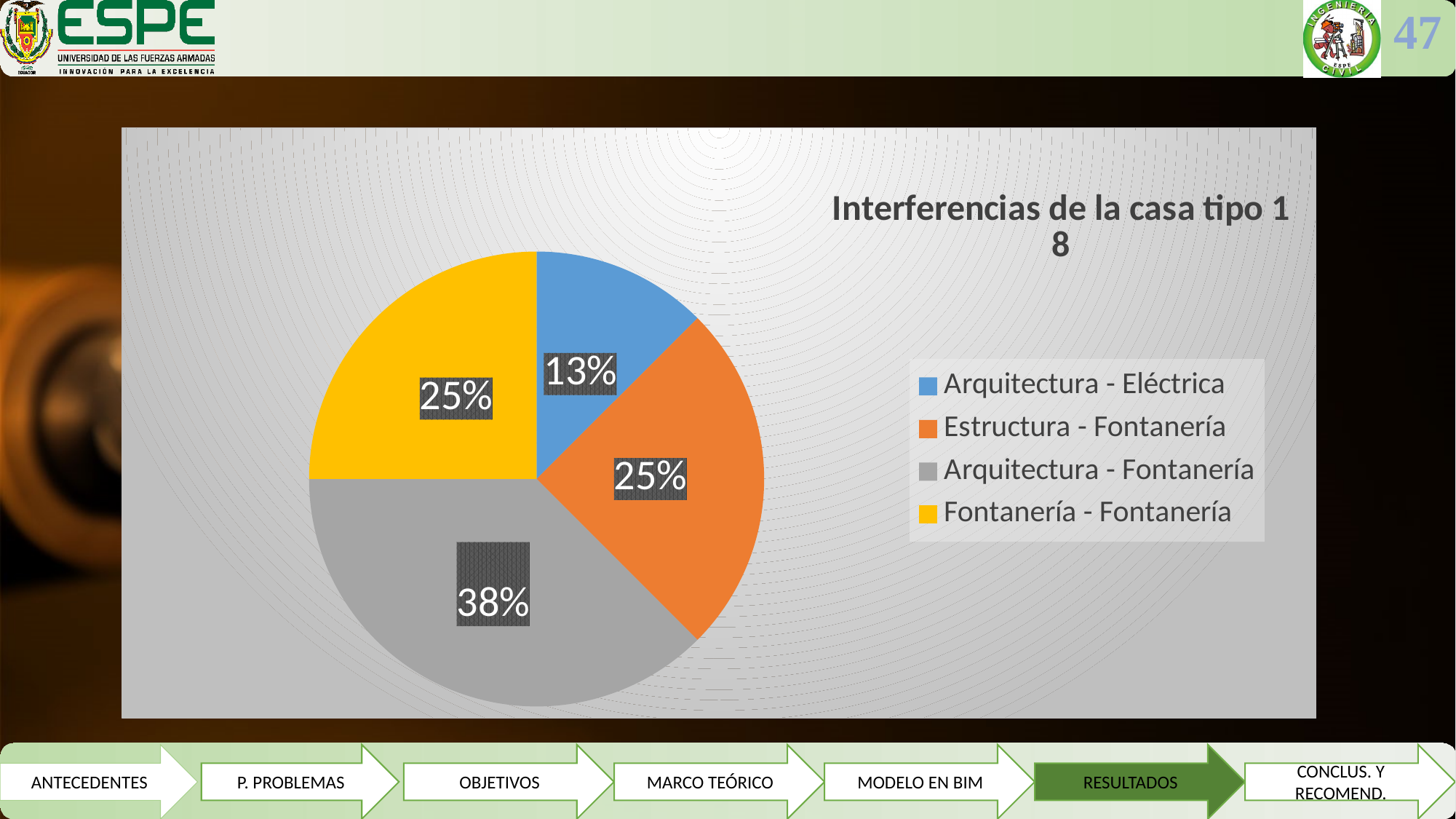

47

### Chart: Interferencias de la casa tipo 1
8

| Category | Casa tipo 1 |
|---|---|
| Arquitectura - Eléctrica | 1.0 |
| Estructura - Fontanería | 2.0 |
| Arquitectura - Fontanería | 3.0 |
| Fontanería - Fontanería | 2.0 |
ANTECEDENTES
P. PROBLEMAS
OBJETIVOS
MARCO TEÓRICO
MODELO EN BIM
RESULTADOS
CONCLUS. Y RECOMEND.